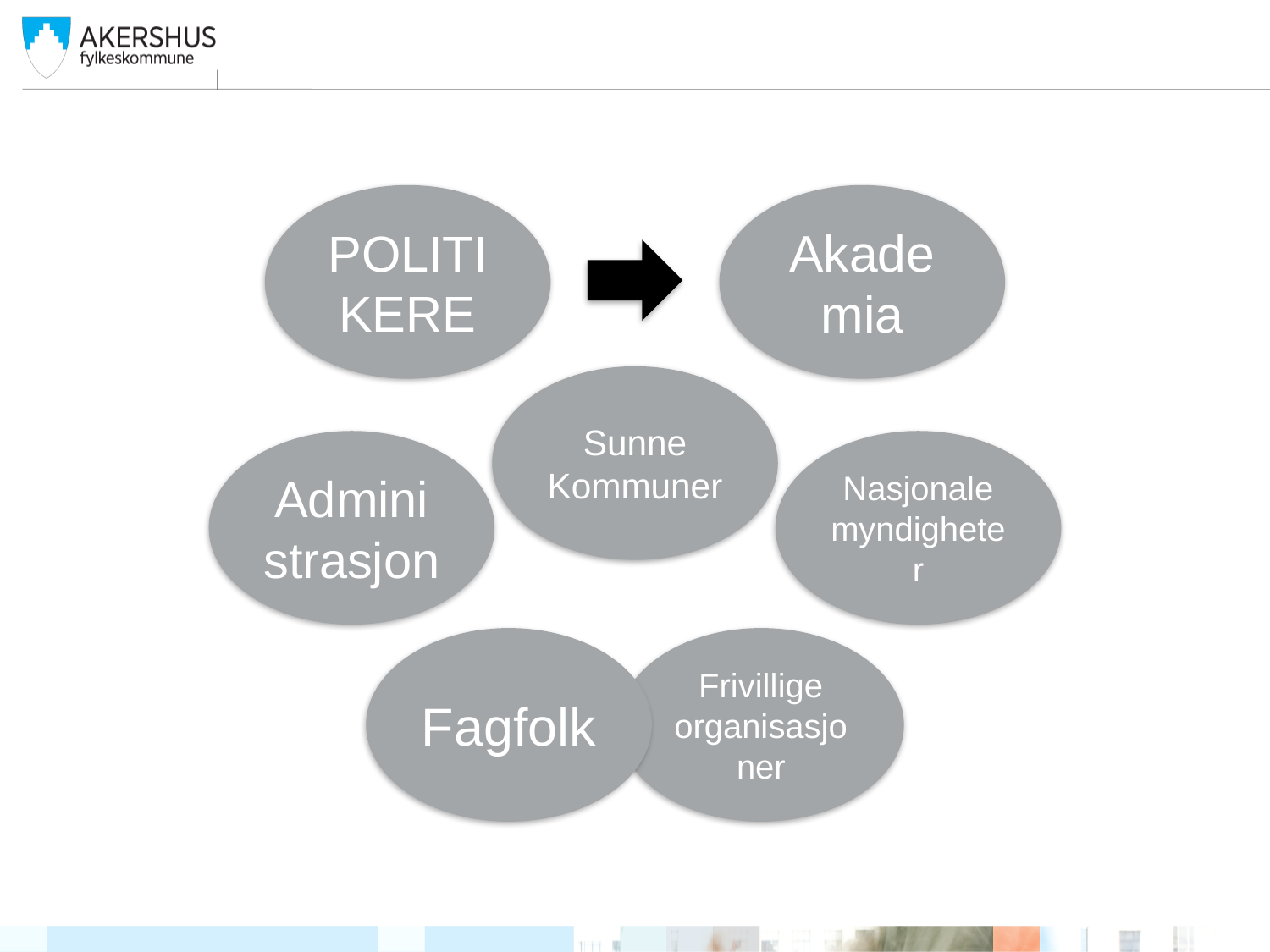

Sunne Kommuner
Akademia
Frivillige organisasjoner
Fagfolk
Administrasjon
POLITIKERE
Nasjonale myndigheter